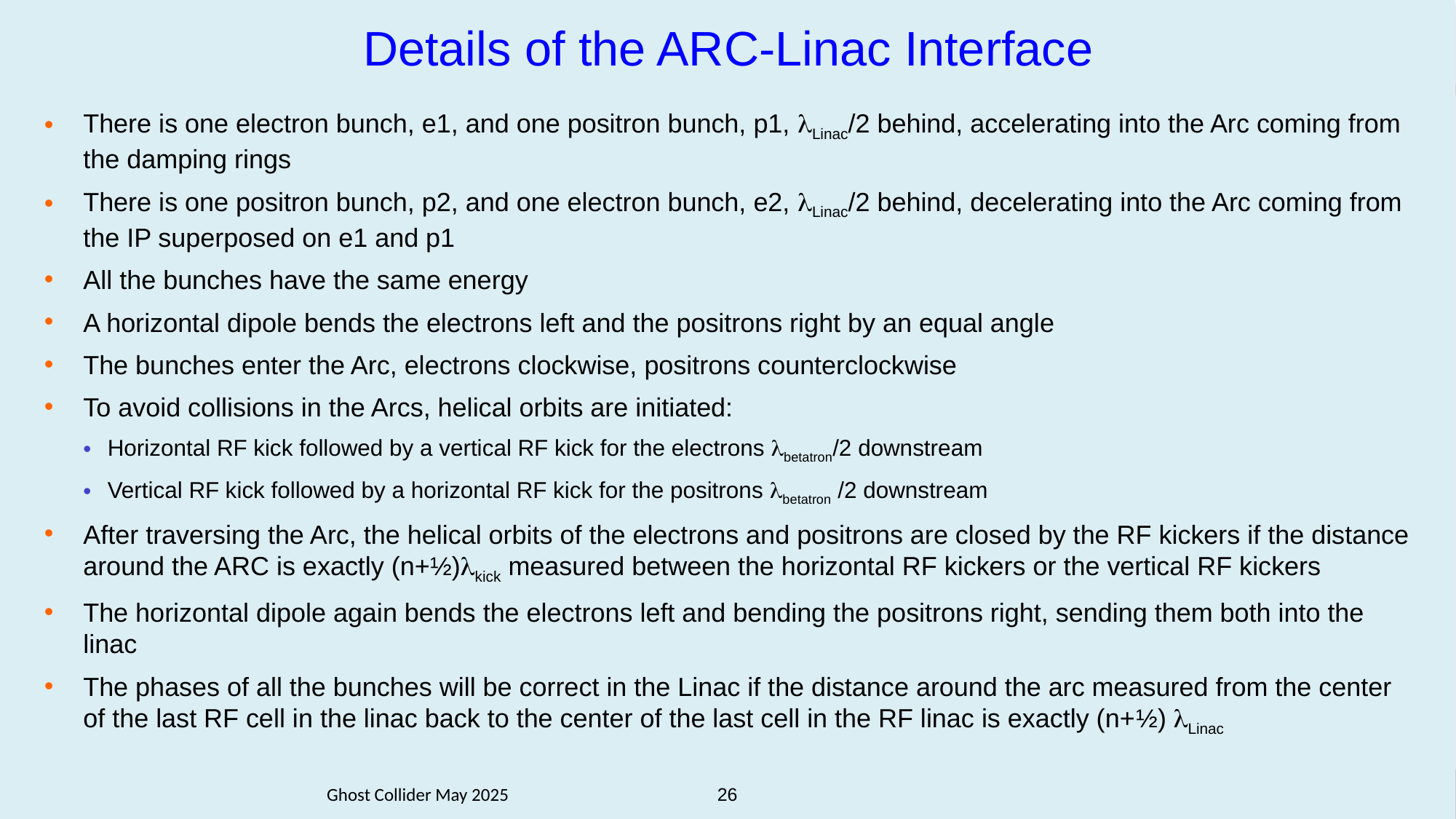

# Details of the ARC-Linac Interface
There is one electron bunch, e1, and one positron bunch, p1, λLinac/2 behind, accelerating into the Arc coming from the damping rings
There is one positron bunch, p2, and one electron bunch, e2, λLinac/2 behind, decelerating into the Arc coming from the IP superposed on e1 and p1
All the bunches have the same energy
A horizontal dipole bends the electrons left and the positrons right by an equal angle
The bunches enter the Arc, electrons clockwise, positrons counterclockwise
To avoid collisions in the Arcs, helical orbits are initiated:
Horizontal RF kick followed by a vertical RF kick for the electrons λbetatron/2 downstream
Vertical RF kick followed by a horizontal RF kick for the positrons λbetatron /2 downstream
After traversing the Arc, the helical orbits of the electrons and positrons are closed by the RF kickers if the distance around the ARC is exactly (n+½)λkick measured between the horizontal RF kickers or the vertical RF kickers
The horizontal dipole again bends the electrons left and bending the positrons right, sending them both into the linac
The phases of all the bunches will be correct in the Linac if the distance around the arc measured from the center of the last RF cell in the linac back to the center of the last cell in the RF linac is exactly (n+½) λLinac

Ghost Collider May 2025
26